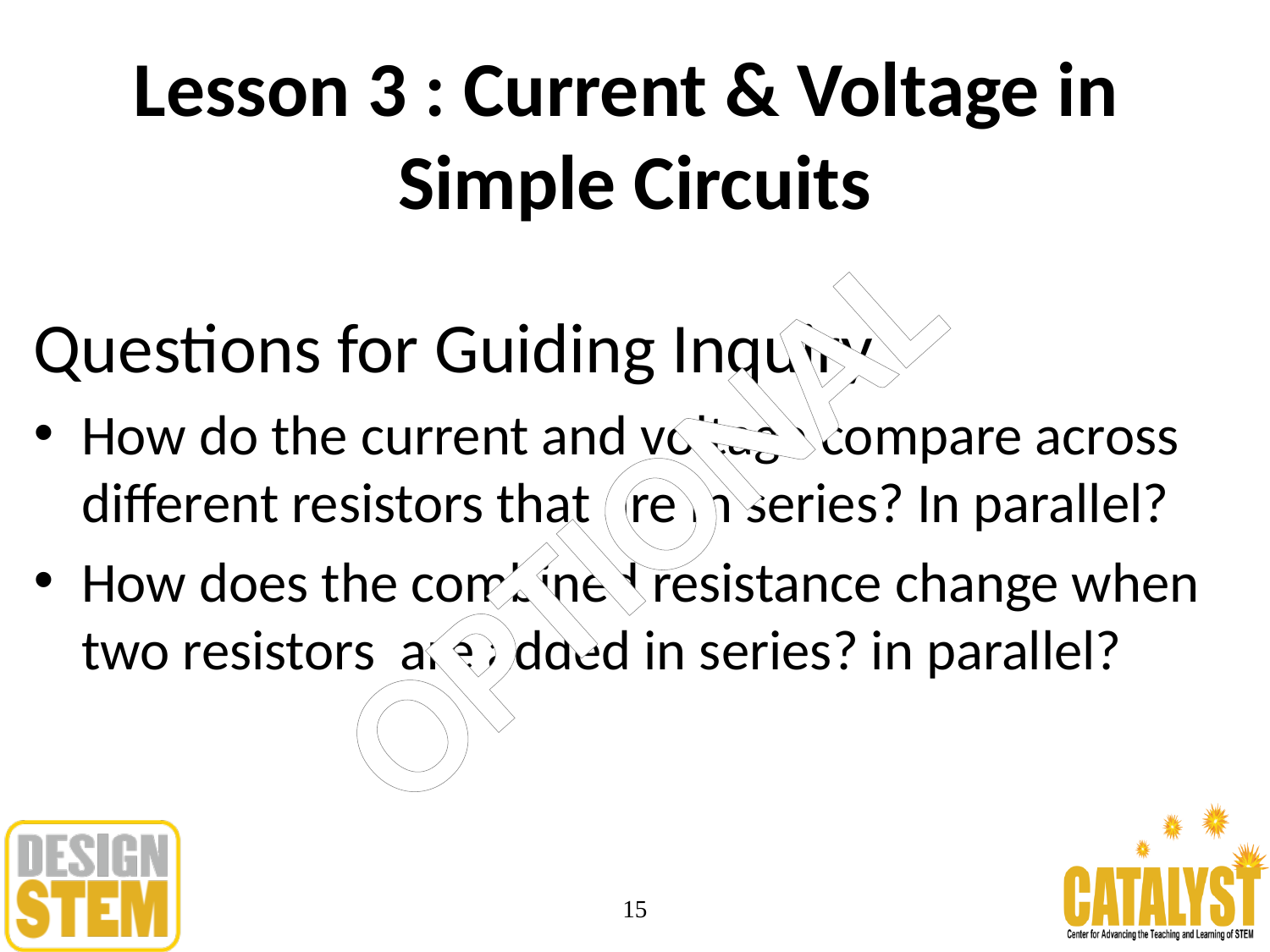

# Lesson 3 : Current & Voltage in Simple Circuits
Questions for Guiding Inquiry
How do the current and voltage compare across different resistors that are in series? In parallel?
How does the combined resistance change when two resistors  are added in series? in parallel?
OPTIONAL
15